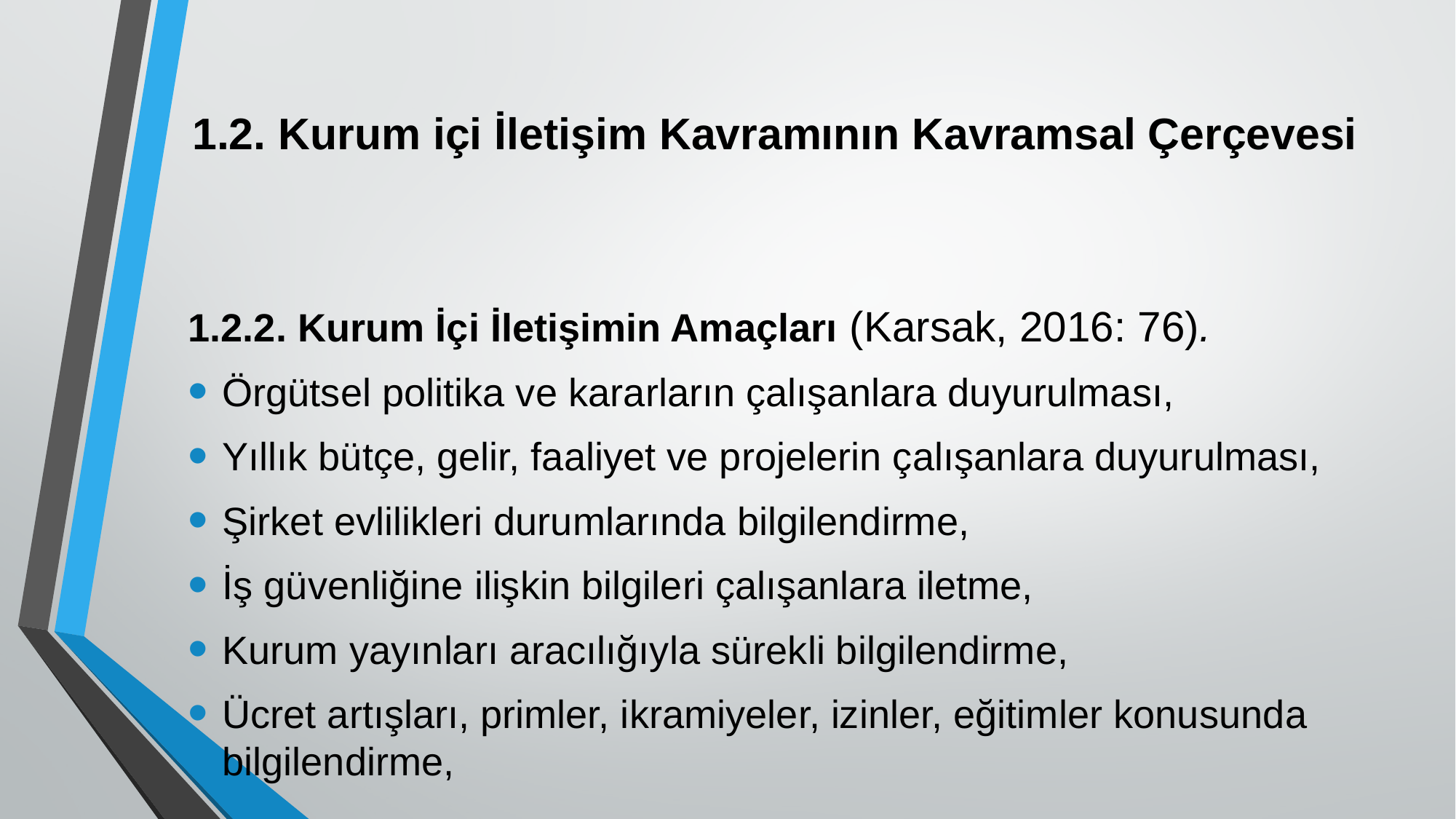

# 1.2. Kurum içi İletişim Kavramının Kavramsal Çerçevesi
1.2.2. Kurum İçi İletişimin Amaçları (Karsak, 2016: 76).
Örgütsel politika ve kararların çalışanlara duyurulması,
Yıllık bütçe, gelir, faaliyet ve projelerin çalışanlara duyurulması,
Şirket evlilikleri durumlarında bilgilendirme,
İş güvenliğine ilişkin bilgileri çalışanlara iletme,
Kurum yayınları aracılığıyla sürekli bilgilendirme,
Ücret artışları, primler, ikramiyeler, izinler, eğitimler konusunda bilgilendirme,